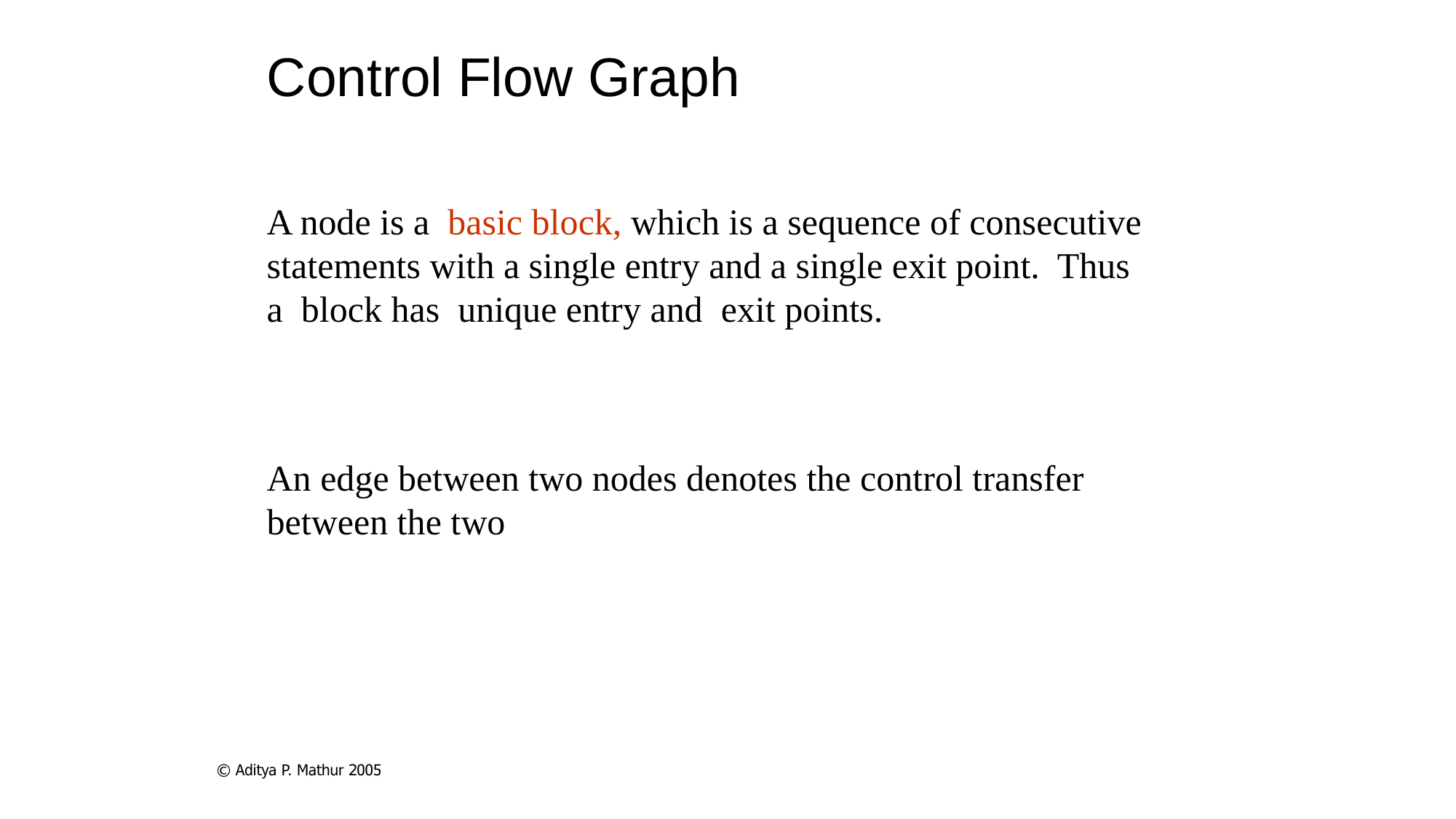

Control Flow Graph
A node is a  basic block, which is a sequence of consecutive statements with a single entry and a single exit point.  Thus a  block has  unique entry and  exit points.
An edge between two nodes denotes the control transfer between the two
© Aditya P. Mathur 2005